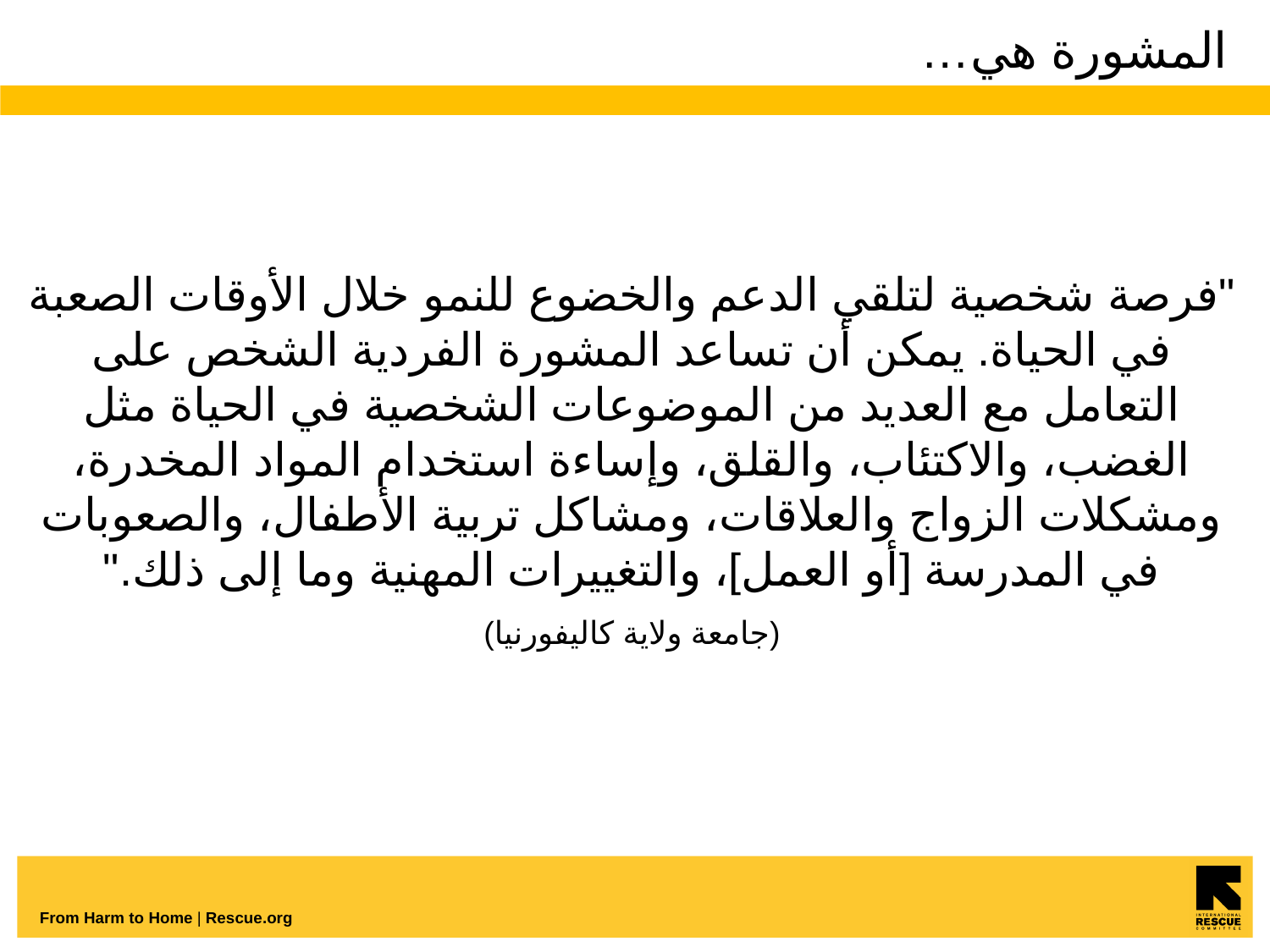

# المشورة هي…
"فرصة شخصية لتلقي الدعم والخضوع للنمو خلال الأوقات الصعبة في الحياة. يمكن أن تساعد المشورة الفردية الشخص على التعامل مع العديد من الموضوعات الشخصية في الحياة مثل الغضب، والاكتئاب، والقلق، وإساءة استخدام المواد المخدرة، ومشكلات الزواج والعلاقات، ومشاكل تربية الأطفال، والصعوبات في المدرسة [أو العمل]، والتغييرات المهنية وما إلى ذلك."
(جامعة ولاية كاليفورنيا)